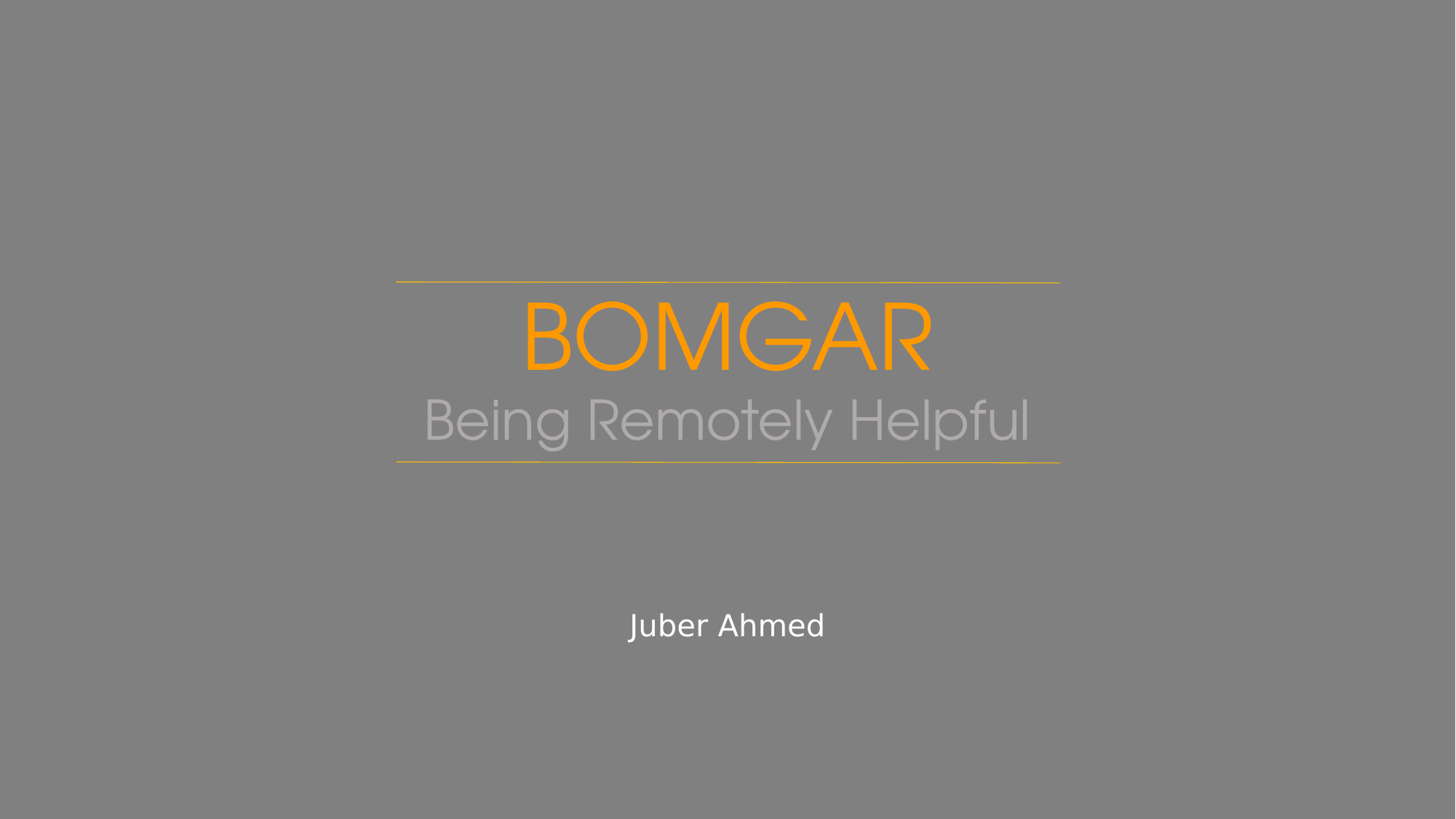

# BOMGAR
Being Remotely Helpful

Juber Ahmed